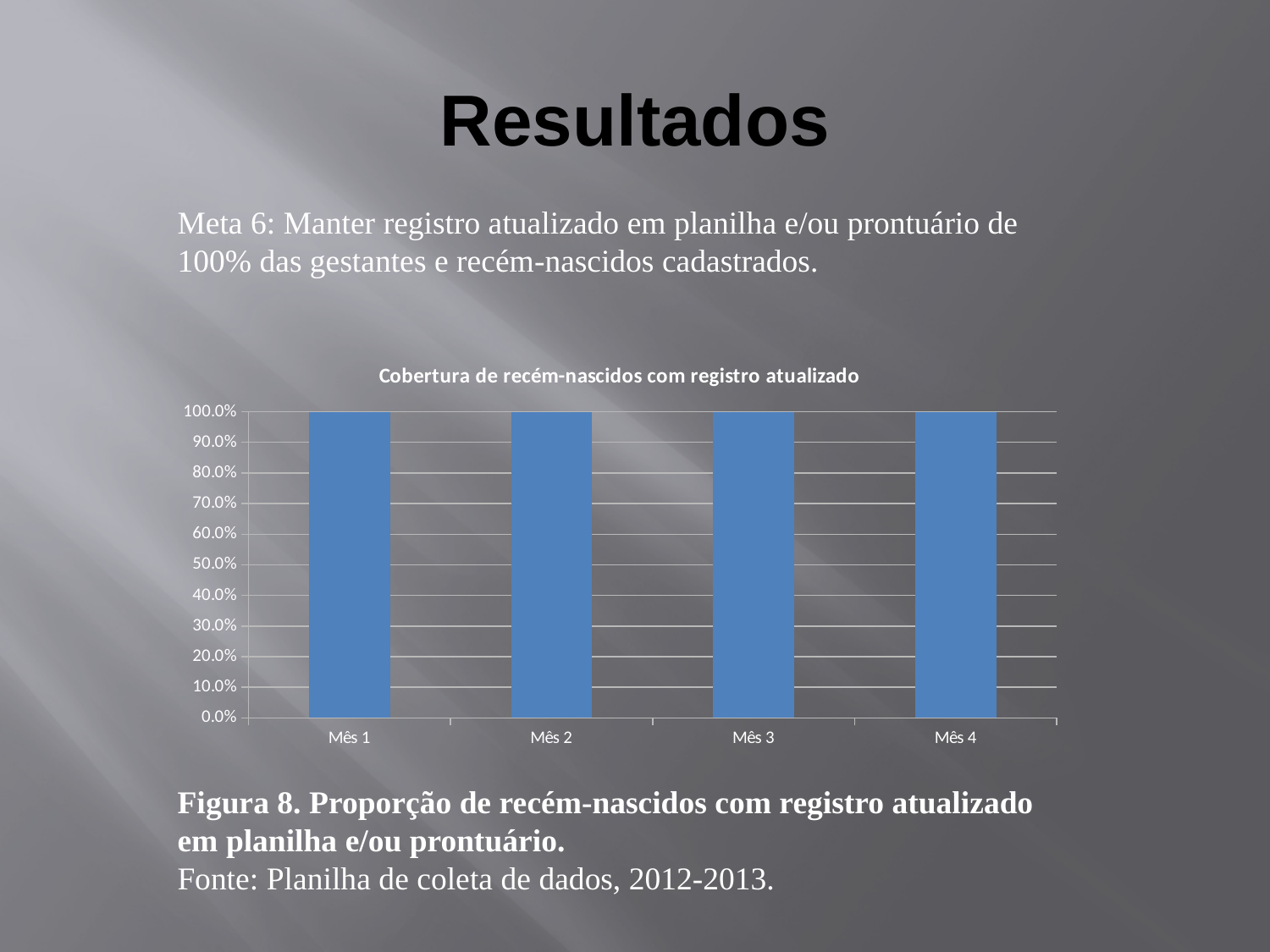

# Resultados
Meta 6: Manter registro atualizado em planilha e/ou prontuário de 100% das gestantes e recém-nascidos cadastrados.

### Chart: Cobertura de recém-nascidos com registro atualizado

| Category | Cobertura de recém-nascidos com registro atualizado |
|---|---|
| Mês 1 | 1.0 |
| Mês 2 | 1.0 |
| Mês 3 | 1.0 |
| Mês 4 | 1.0 |
Figura 8. Proporção de recém-nascidos com registro atualizado em planilha e/ou prontuário.
Fonte: Planilha de coleta de dados, 2012-2013.